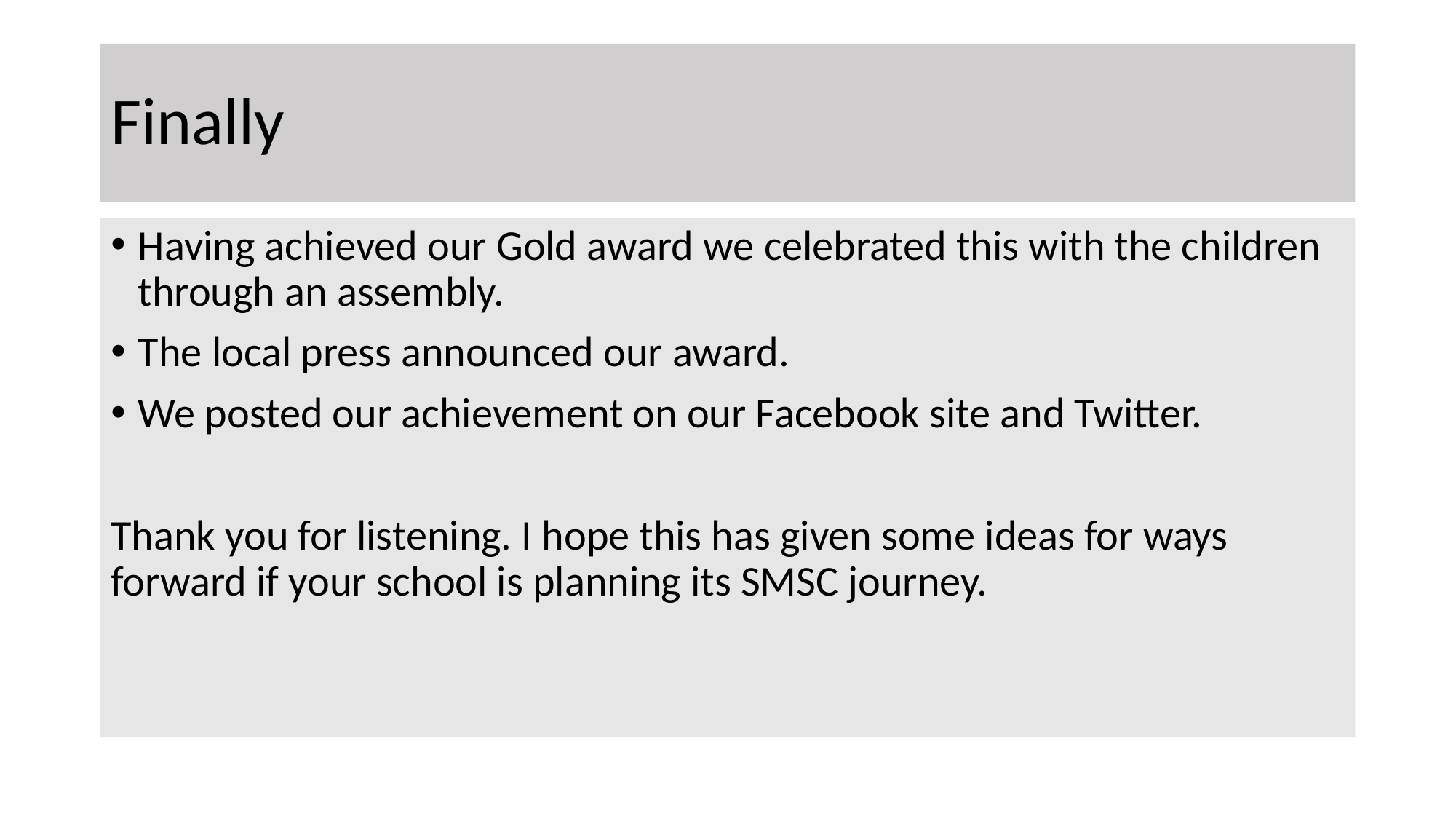

# Finally
Having achieved our Gold award we celebrated this with the children through an assembly.
The local press announced our award.
We posted our achievement on our Facebook site and Twitter.

Thank you for listening. I hope this has given some ideas for ways forward if your school is planning its SMSC journey.